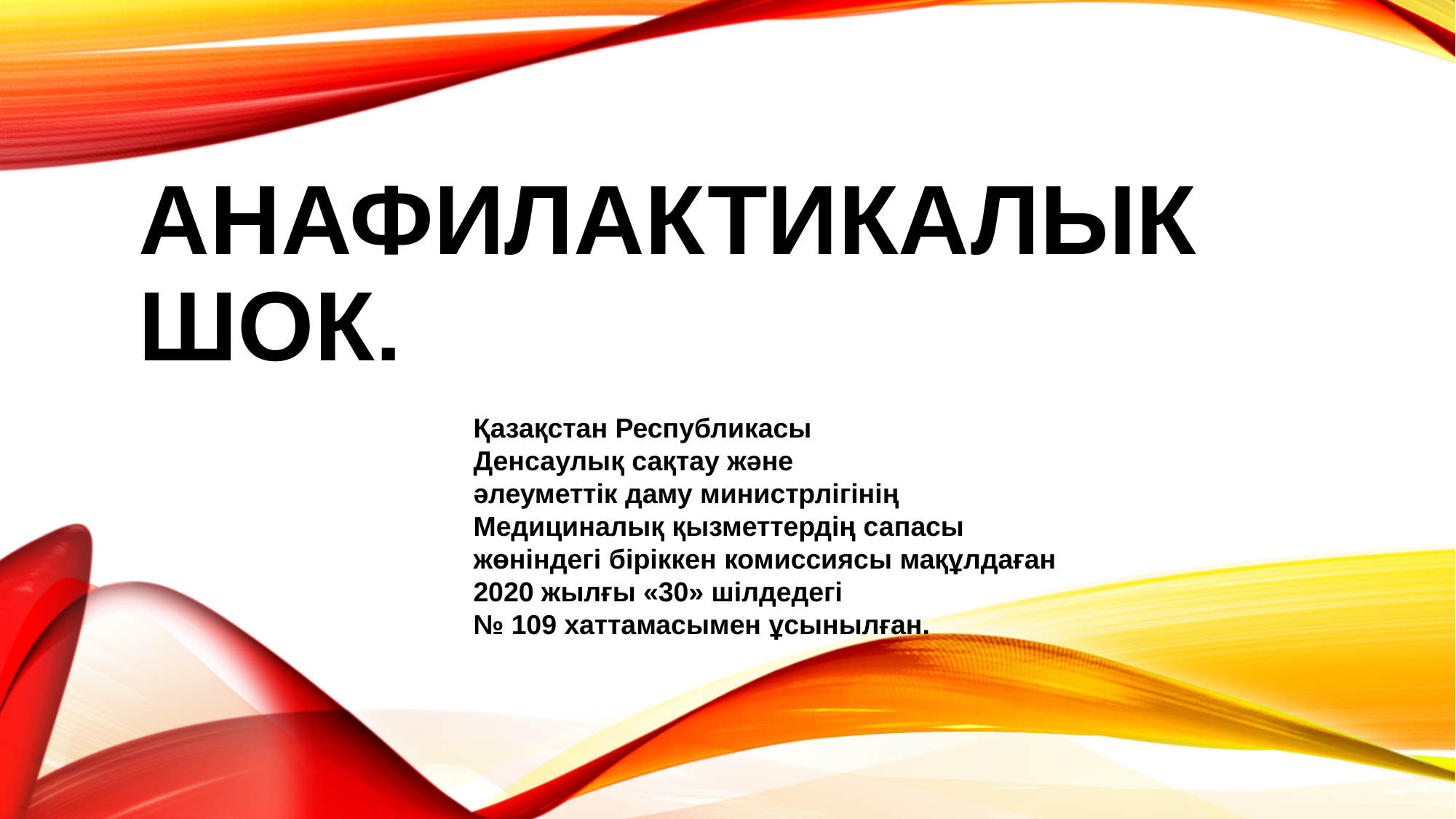

Қазақстан Республикасы
Денсаулық сақтау және
әлеуметтік даму министрлігінің
Медициналық қызметтердің сапасы
жөніндегі біріккен комиссиясы мақұлдаған
2020 жылғы «30» шілдедегі
№ 109 хаттамасымен ұсынылған.

# АНАФИЛАКТИКАЛЫК ШОК.